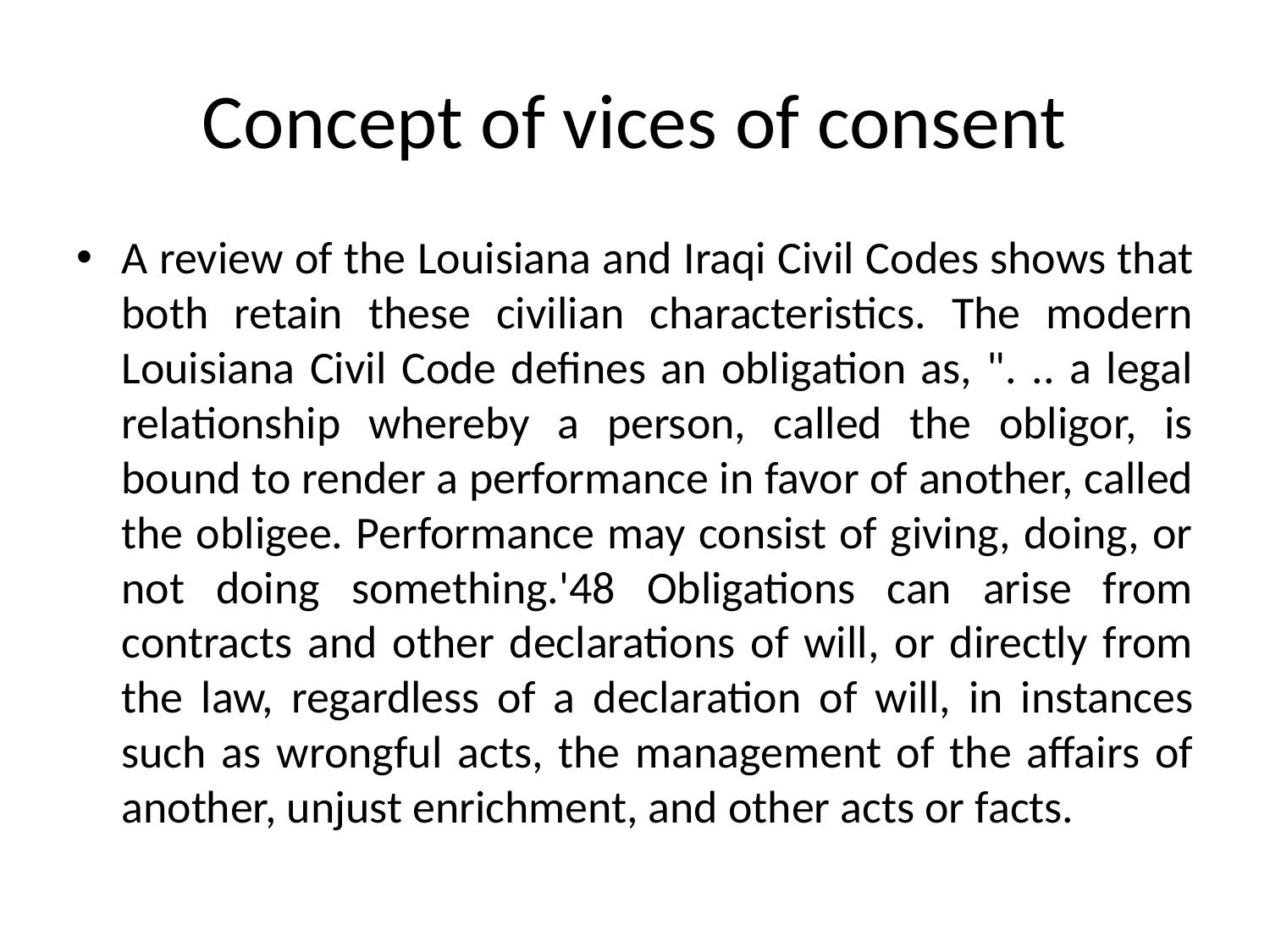

# Concept of vices of consent
A review of the Louisiana and Iraqi Civil Codes shows that both retain these civilian characteristics. The modern Louisiana Civil Code defines an obligation as, ". .. a legal relationship whereby a person, called the obligor, is bound to render a performance in favor of another, called the obligee. Performance may consist of giving, doing, or not doing something.'48 Obligations can arise from contracts and other declarations of will, or directly from the law, regardless of a declaration of will, in instances such as wrongful acts, the management of the affairs of another, unjust enrichment, and other acts or facts.